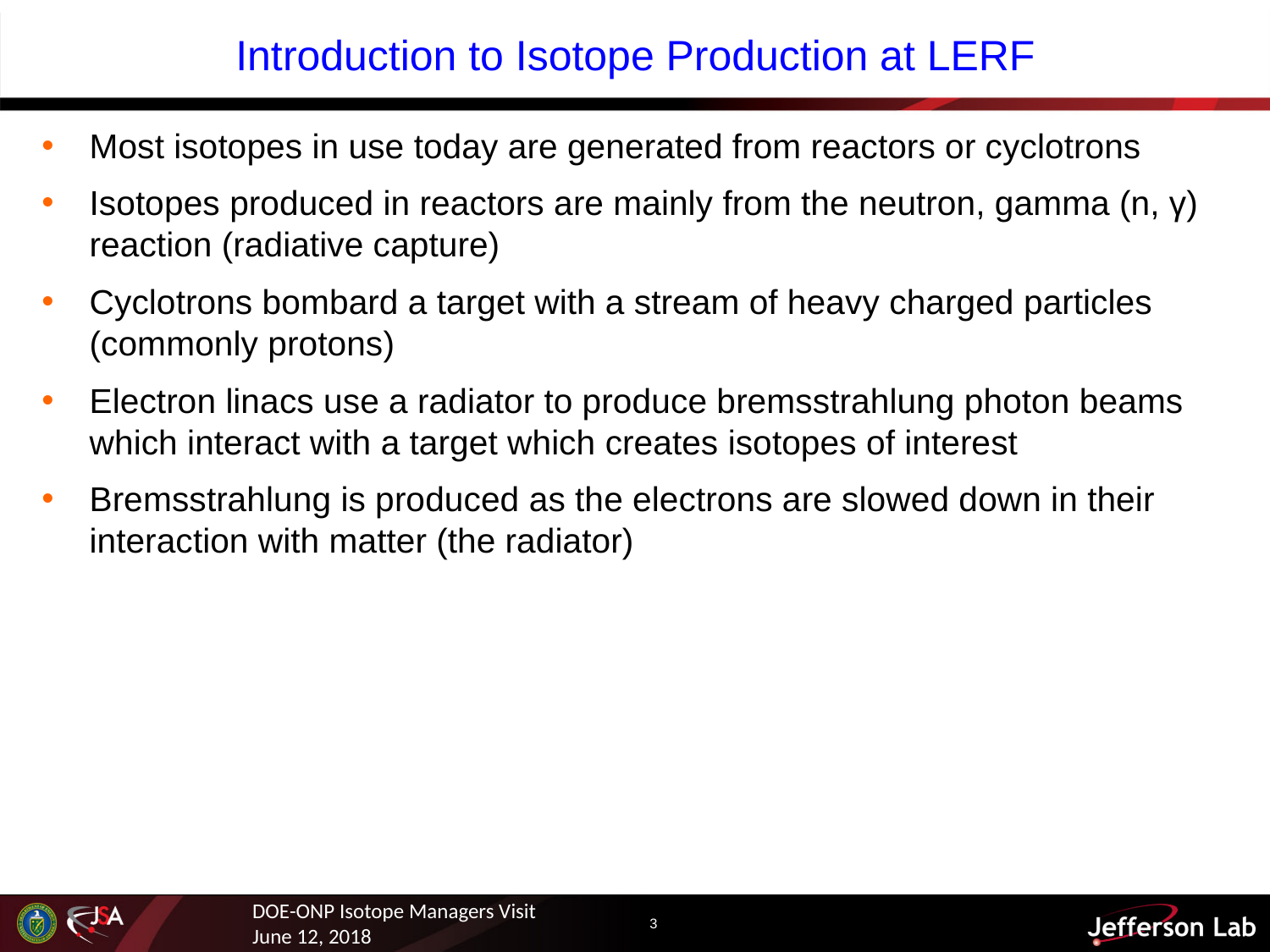

# Introduction to Isotope Production at LERF
Most isotopes in use today are generated from reactors or cyclotrons
Isotopes produced in reactors are mainly from the neutron, gamma (n, γ) reaction (radiative capture)
Cyclotrons bombard a target with a stream of heavy charged particles (commonly protons)
Electron linacs use a radiator to produce bremsstrahlung photon beams which interact with a target which creates isotopes of interest
Bremsstrahlung is produced as the electrons are slowed down in their interaction with matter (the radiator)
DOE-ONP Isotope Managers Visit June 12, 2018
3